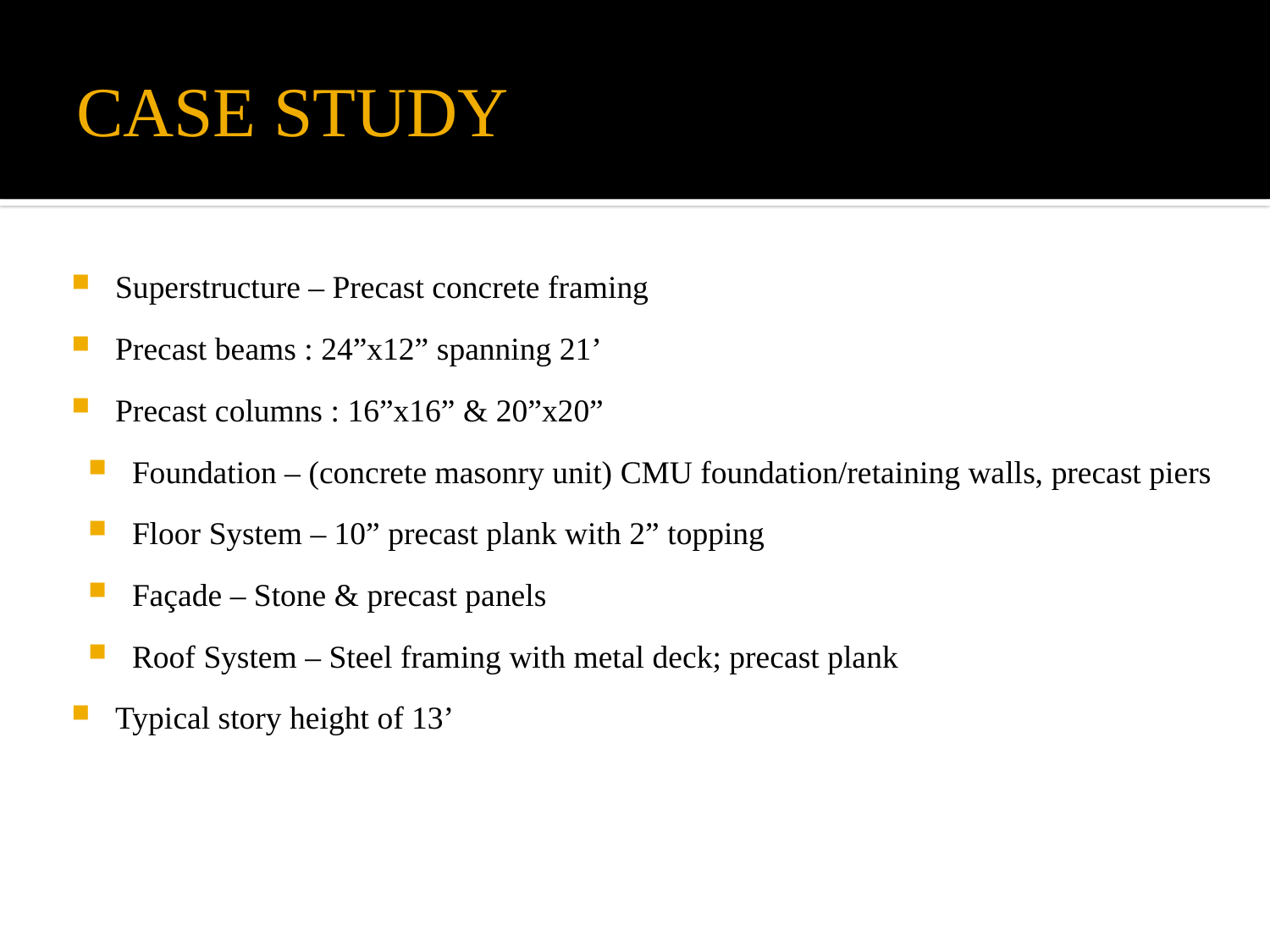

# CASE STUDY
   Superstructure – Precast concrete framing
   Precast beams : 24”x12” spanning 21’
   Precast columns : 16”x16” & 20”x20”
Foundation – (concrete masonry unit) CMU foundation/retaining walls, precast piers
Floor System – 10” precast plank with 2” topping
Façade – Stone & precast panels
Roof System – Steel framing with metal deck; precast plank
   Typical story height of 13’